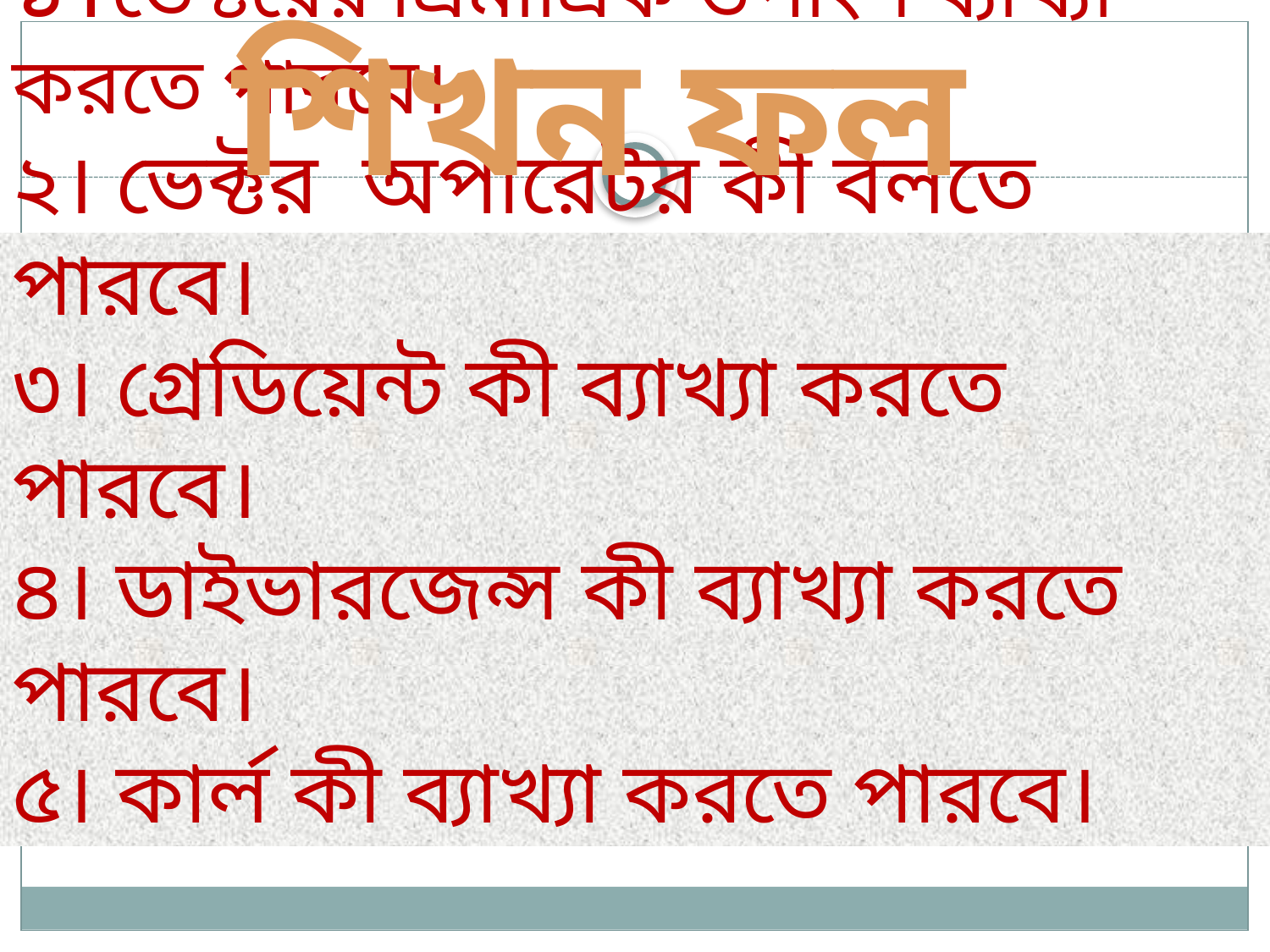

শিখন ফল
# ১। ভেক্টরের ত্রিমাত্রিক উপাংশ ব্যাখ্যা করতে পারবে। ২। ভেক্টর  অপারেটর কী বলতে পারবে। ৩। গ্রেডিয়েন্ট কী ব্যাখ্যা করতে পারবে। ৪। ডাইভারজেন্স কী ব্যাখ্যা করতে পারবে। ৫। কার্ল কী ব্যাখ্যা করতে পারবে।